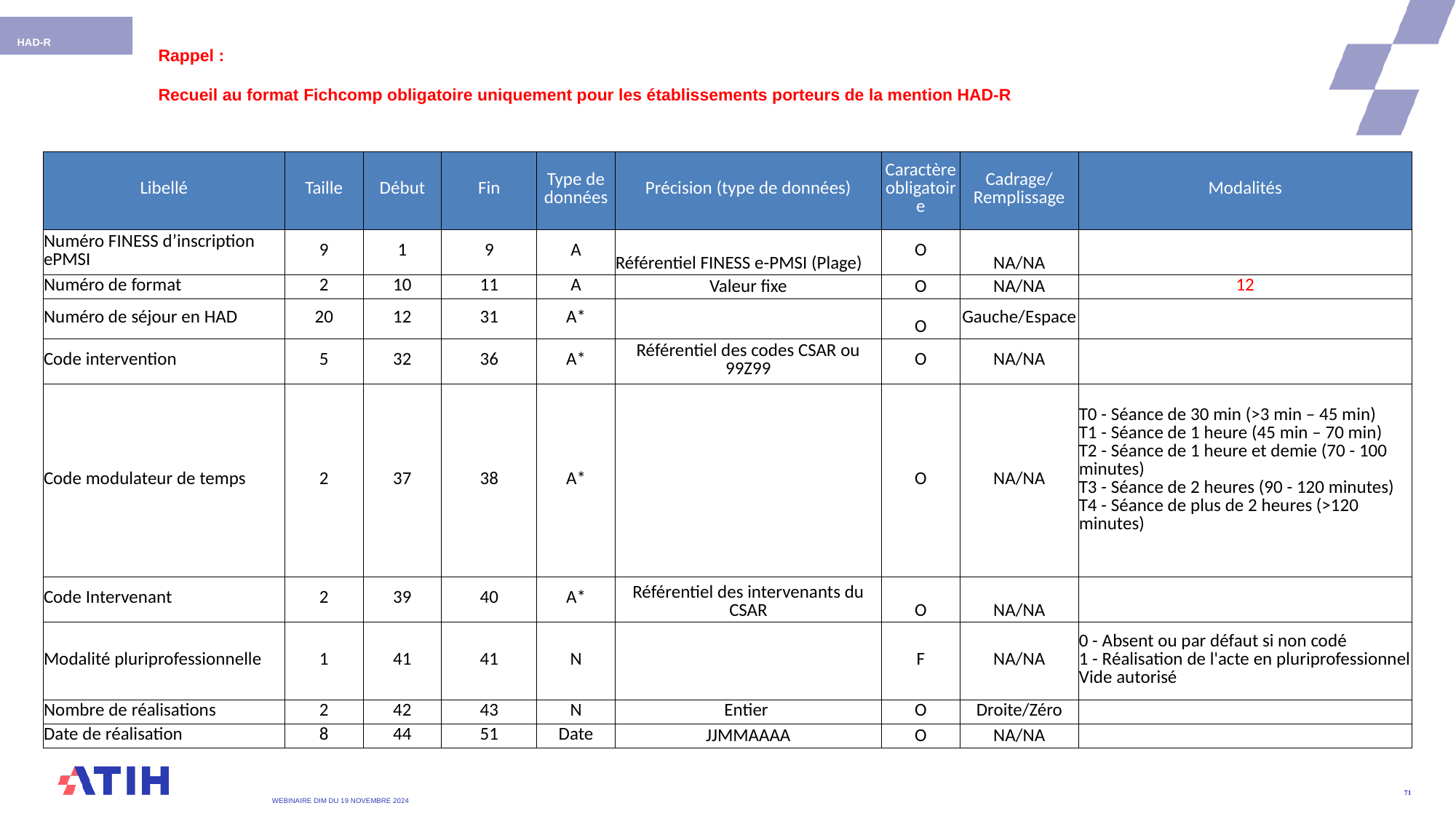

HAD-R
Rappel :
Recueil au format Fichcomp obligatoire uniquement pour les établissements porteurs de la mention HAD-R

| Libellé | Taille | Début | Fin | Type de données | Précision (type de données) | Caractère obligatoire | Cadrage/ Remplissage | Modalités |
| --- | --- | --- | --- | --- | --- | --- | --- | --- |
| Numéro FINESS d’inscription ePMSI | 9 | 1 | 9 | A | Référentiel FINESS e-PMSI (Plage) | O | NA/NA |  |
| Numéro de format | 2 | 10 | 11 | A | Valeur fixe | O | NA/NA | 12 |
| Numéro de séjour en HAD | 20 | 12 | 31 | A\* |  | O | Gauche/Espace |  |
| Code intervention | 5 | 32 | 36 | A\* | Référentiel des codes CSAR ou 99Z99 | O | NA/NA |  |
| Code modulateur de temps | 2 | 37 | 38 | A\* |  | O | NA/NA | T0 - Séance de 30 min (>3 min – 45 min)​ T1 - Séance de 1 heure (45 min – 70 min)​ T2 - Séance de 1 heure et demie (70 - 100 minutes)​ T3 - Séance de 2 heures (90 - 120 minutes)​ T4 - Séance de plus de 2 heures (>120 minutes)​ |
| Code Intervenant | 2 | 39 | 40 | A\* | Référentiel des intervenants du CSAR | O | NA/NA |  |
| Modalité pluriprofessionnelle | 1 | 41 | 41 | N |  | F | NA/NA | 0 - Absent ou par défaut si non codé​ 1 - Réalisation de l'acte en pluriprofessionnel​ Vide autorisé |
| Nombre de réalisations | 2 | 42 | 43 | N | Entier | O | Droite/Zéro |  |
| Date de réalisation | 8 | 44 | 51 | Date | JJMMAAAA | O | NA/NA |  |
WEBINAIRE DIM DU 19 Novembre 2024